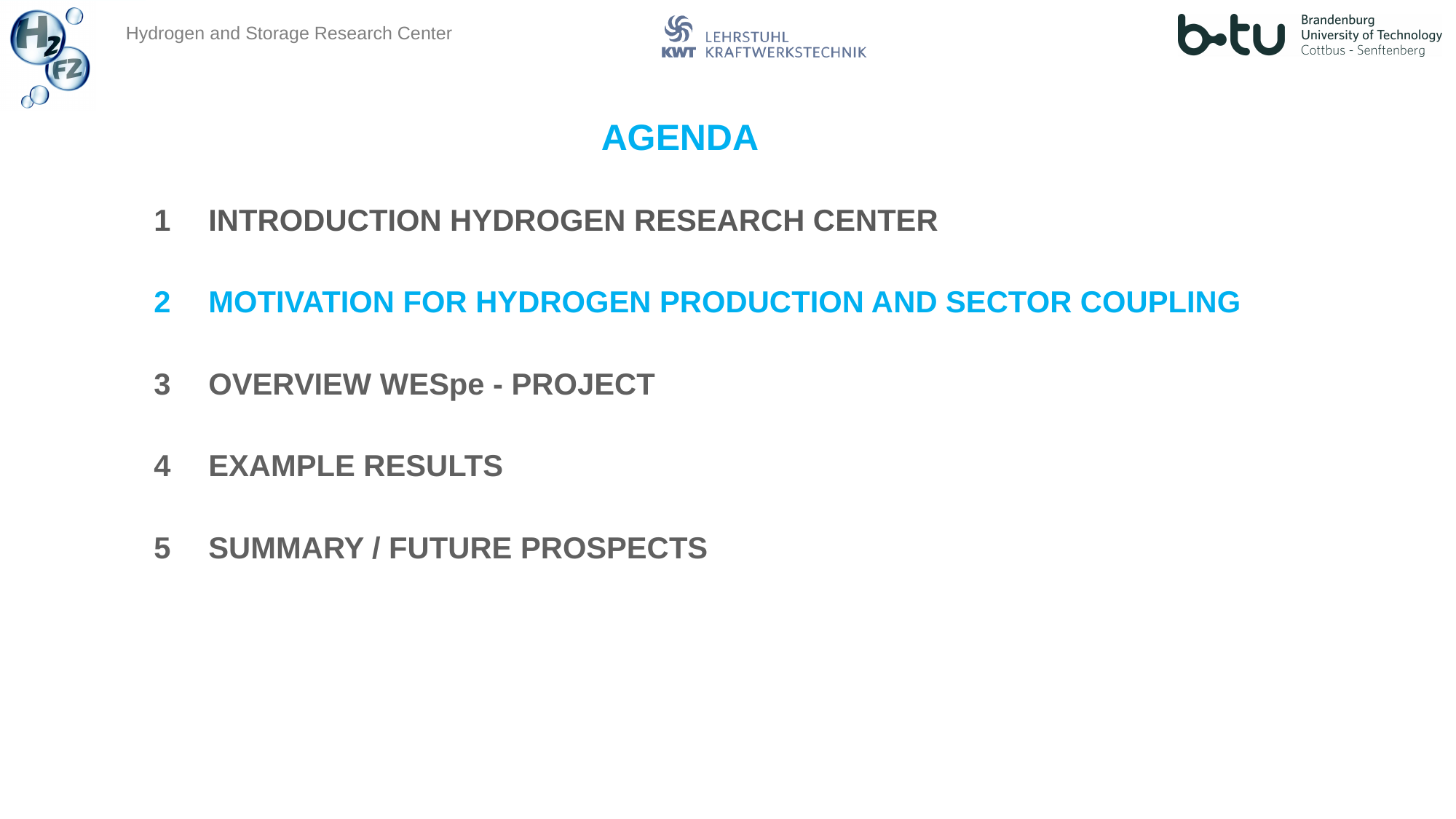

# AGENDA
INTRODUCTION HYDROGEN RESEARCH CENTER
MOTIVATION FOR HYDROGEN PRODUCTION AND SECTOR COUPLING
OVERVIEW WESpe - PROJECT
EXAMPLE RESULTS
SUMMARY / FUTURE PROSPECTS